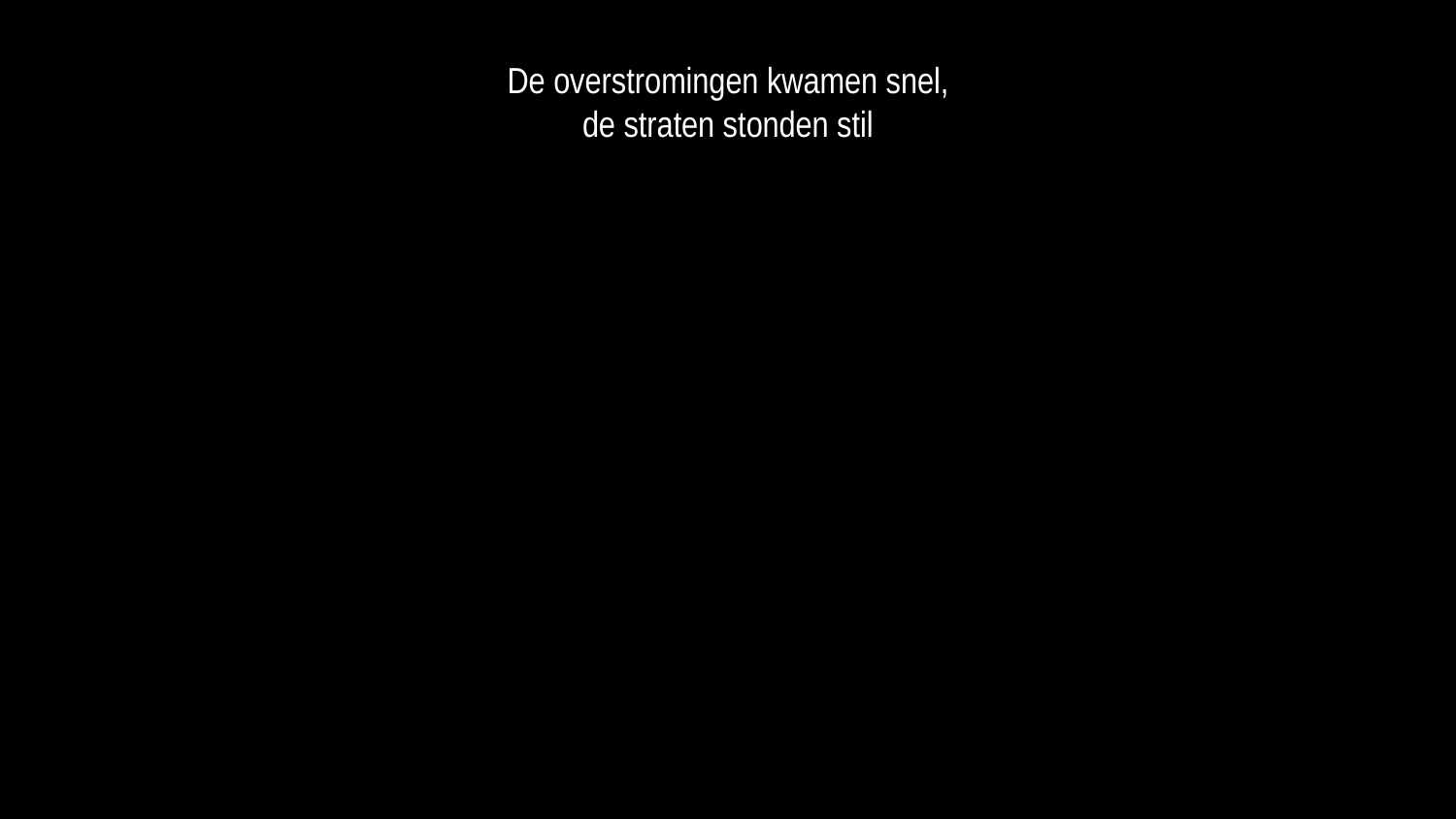

De overstromingen kwamen snel,
de straten stonden stil